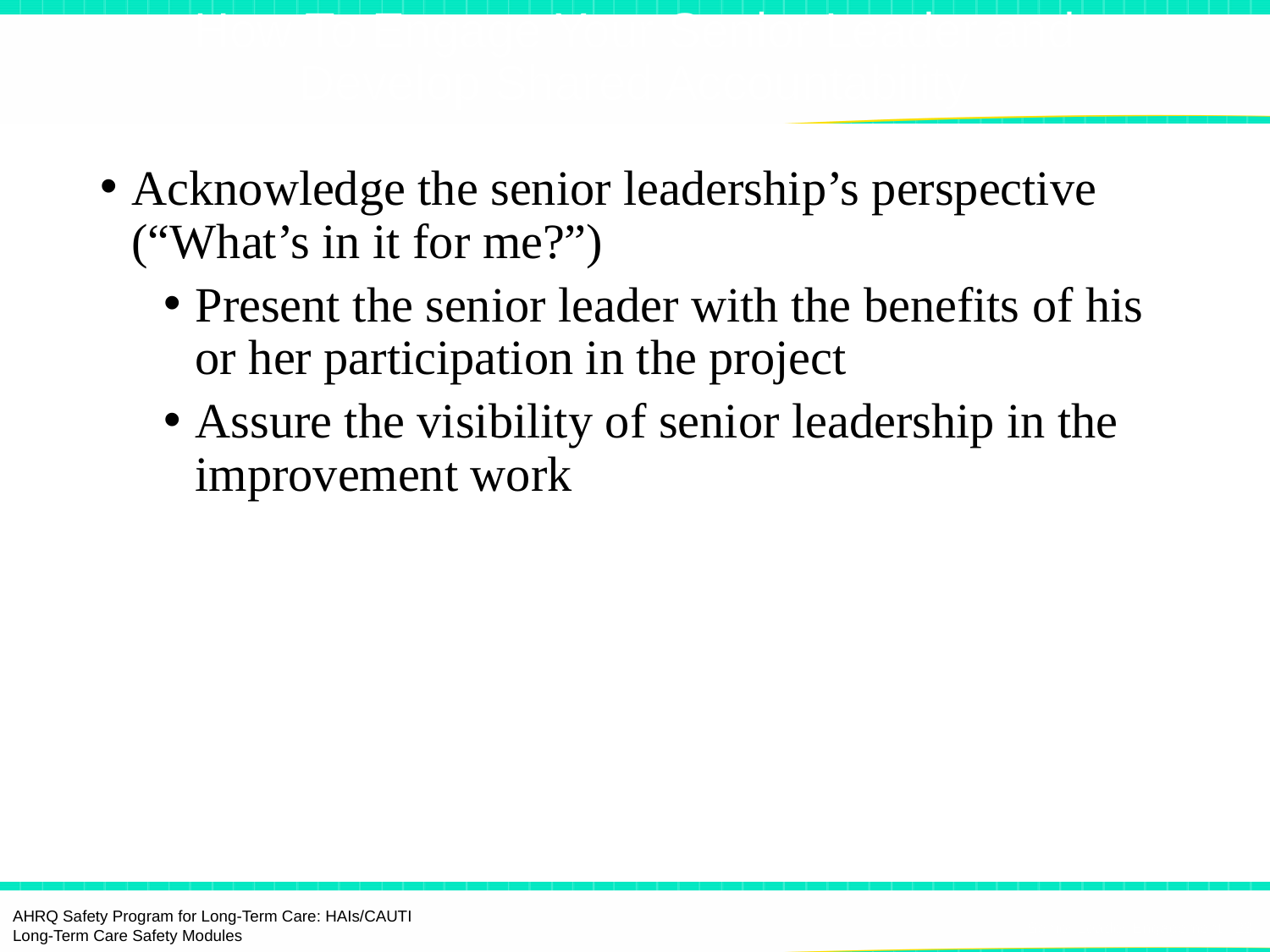

# How To Engage Your Senior Leader and Develop Shared Accountability
Acknowledge the senior leadership’s perspective (“What’s in it for me?”)
Present the senior leader with the benefits of his or her participation in the project
Assure the visibility of senior leadership in the improvement work

AHRQ Safety Program for Long-Term Care: HAIs/CAUTI   Long-Term Care Safety Modules